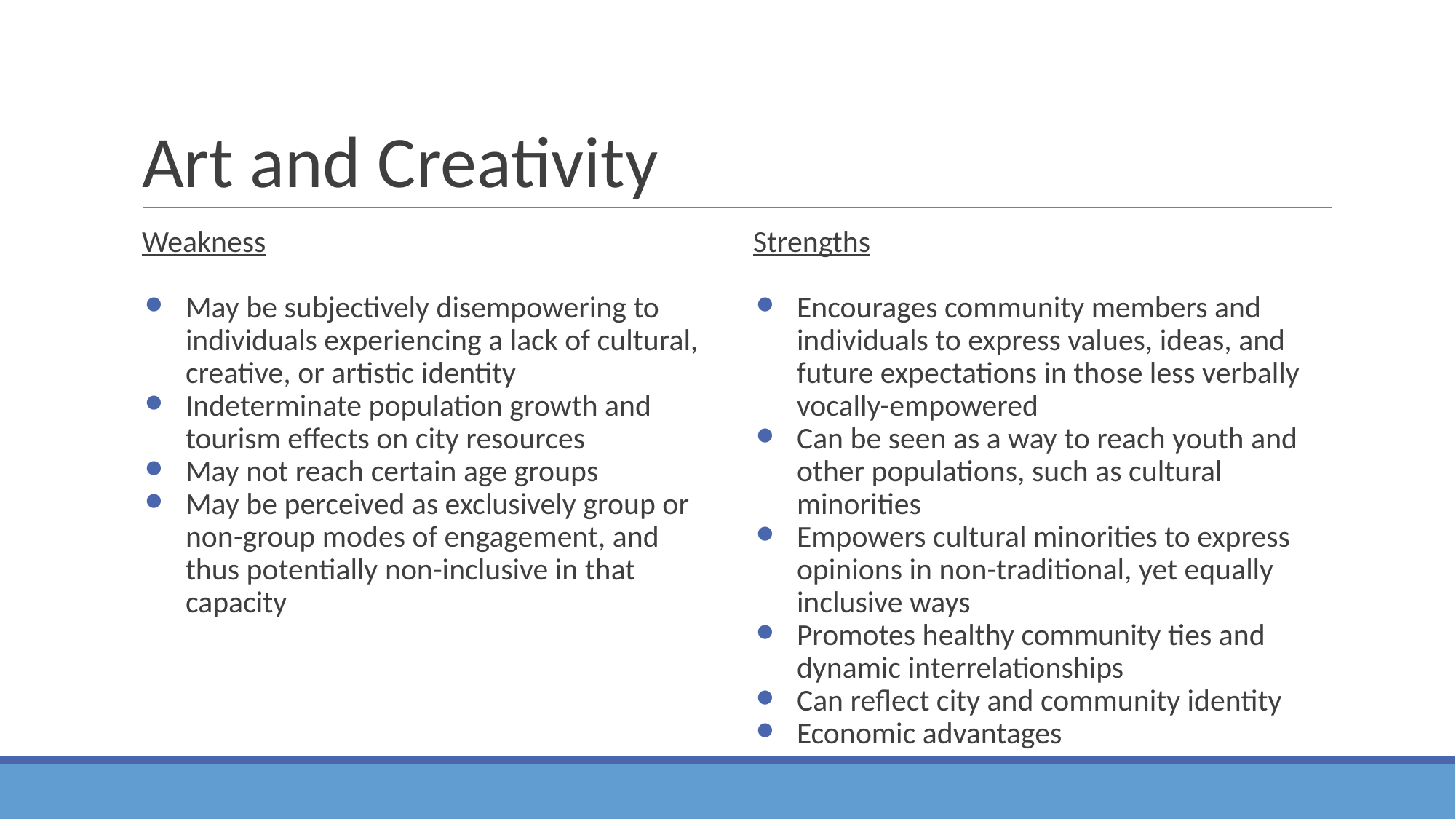

# Art and Creativity
Weakness

May be subjectively disempowering to individuals experiencing a lack of cultural, creative, or artistic identity
Indeterminate population growth and tourism effects on city resources
May not reach certain age groups
May be perceived as exclusively group or non-group modes of engagement, and thus potentially non-inclusive in that capacity
Strengths

Encourages community members and individuals to express values, ideas, and future expectations in those less verbally vocally-empowered
Can be seen as a way to reach youth and other populations, such as cultural minorities
Empowers cultural minorities to express opinions in non-traditional, yet equally inclusive ways
Promotes healthy community ties and dynamic interrelationships
Can reflect city and community identity
Economic advantages